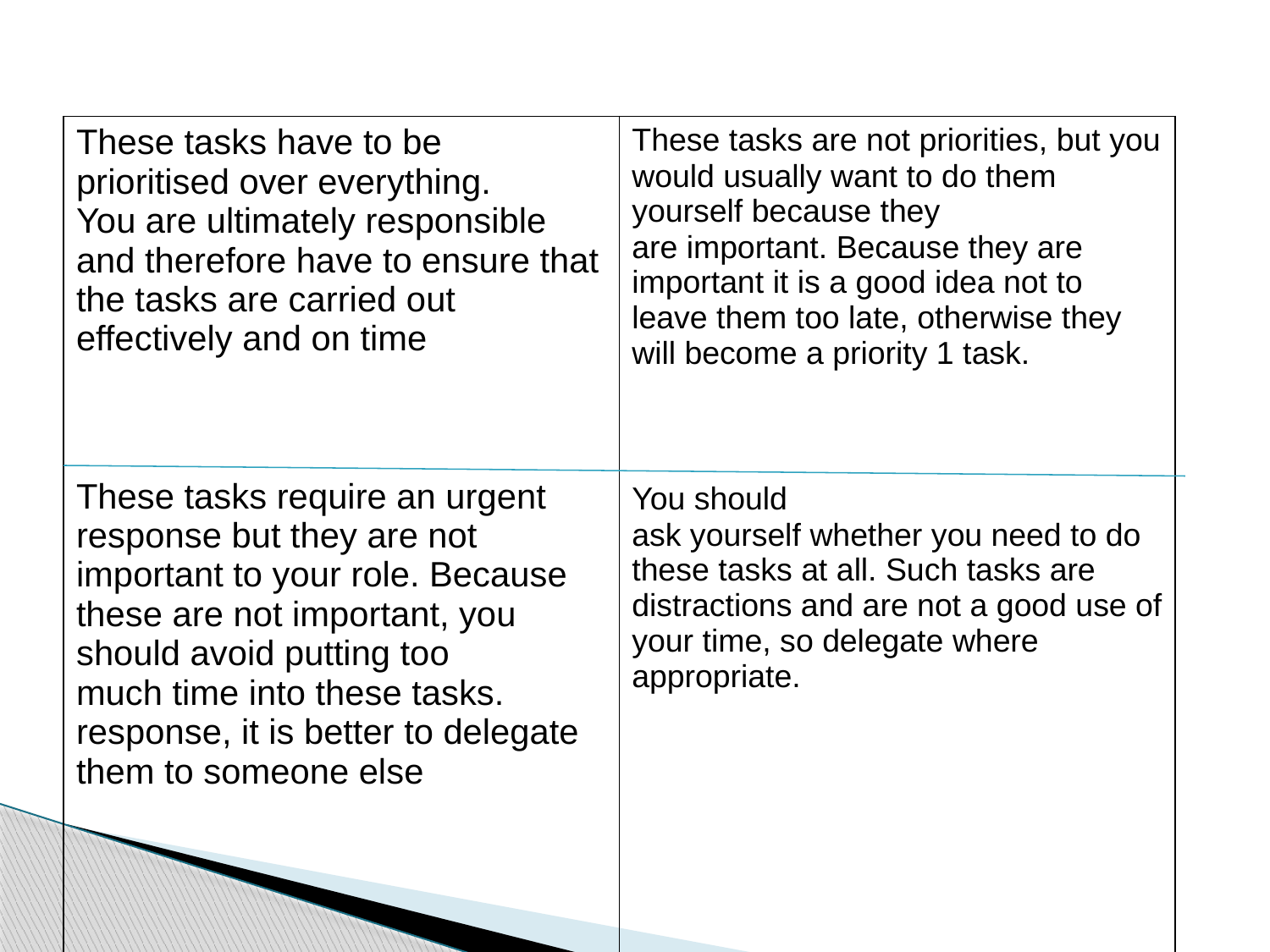

#
| These tasks have to be prioritised over everything. You are ultimately responsible and therefore have to ensure that the tasks are carried out effectively and on time These tasks require an urgent response but they are not important to your role. Because these are not important, you should avoid putting too much time into these tasks. response, it is better to delegate them to someone else | These tasks are not priorities, but you would usually want to do them yourself because they are important. Because they are important it is a good idea not to leave them too late, otherwise they will become a priority 1 task. You should ask yourself whether you need to do these tasks at all. Such tasks are distractions and are not a good use of your time, so delegate where appropriate. |
| --- | --- |